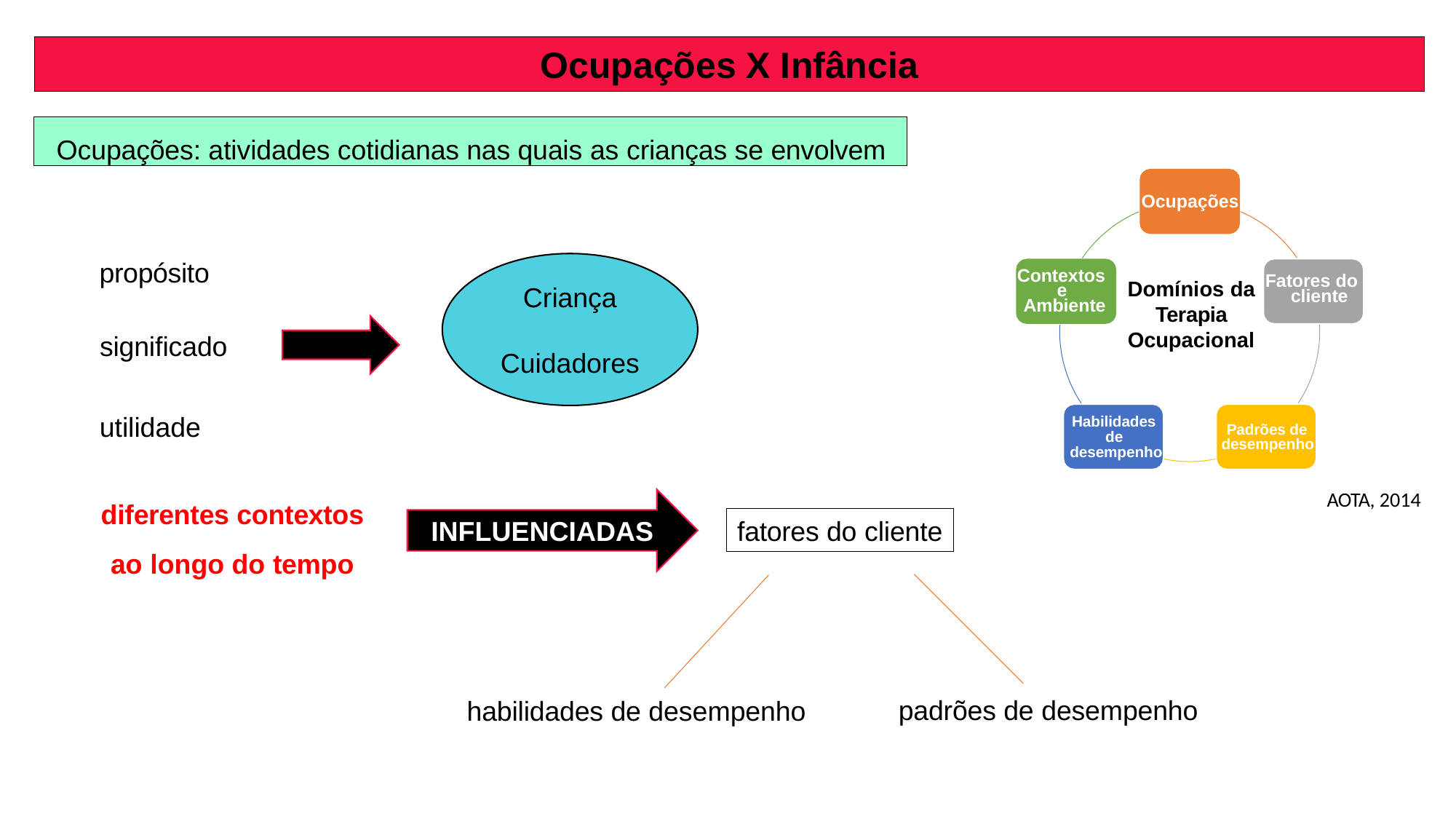

Ocupações X Infância
Ocupações: atividades cotidianas nas quais as crianças se envolvem

Ocupações

propósito
Criança

Cuidadores

Contextos e  Ambiente
Fatores do  cliente
Domínios da  Terapia  Ocupacional

significado

utilidade
Habilidades de  desempenho
Padrões de  desempenho

AOTA, 2014
INFLUENCIADAS
diferentes contextos
fatores do cliente
ao longo do tempo
padrões de desempenho
habilidades de desempenho